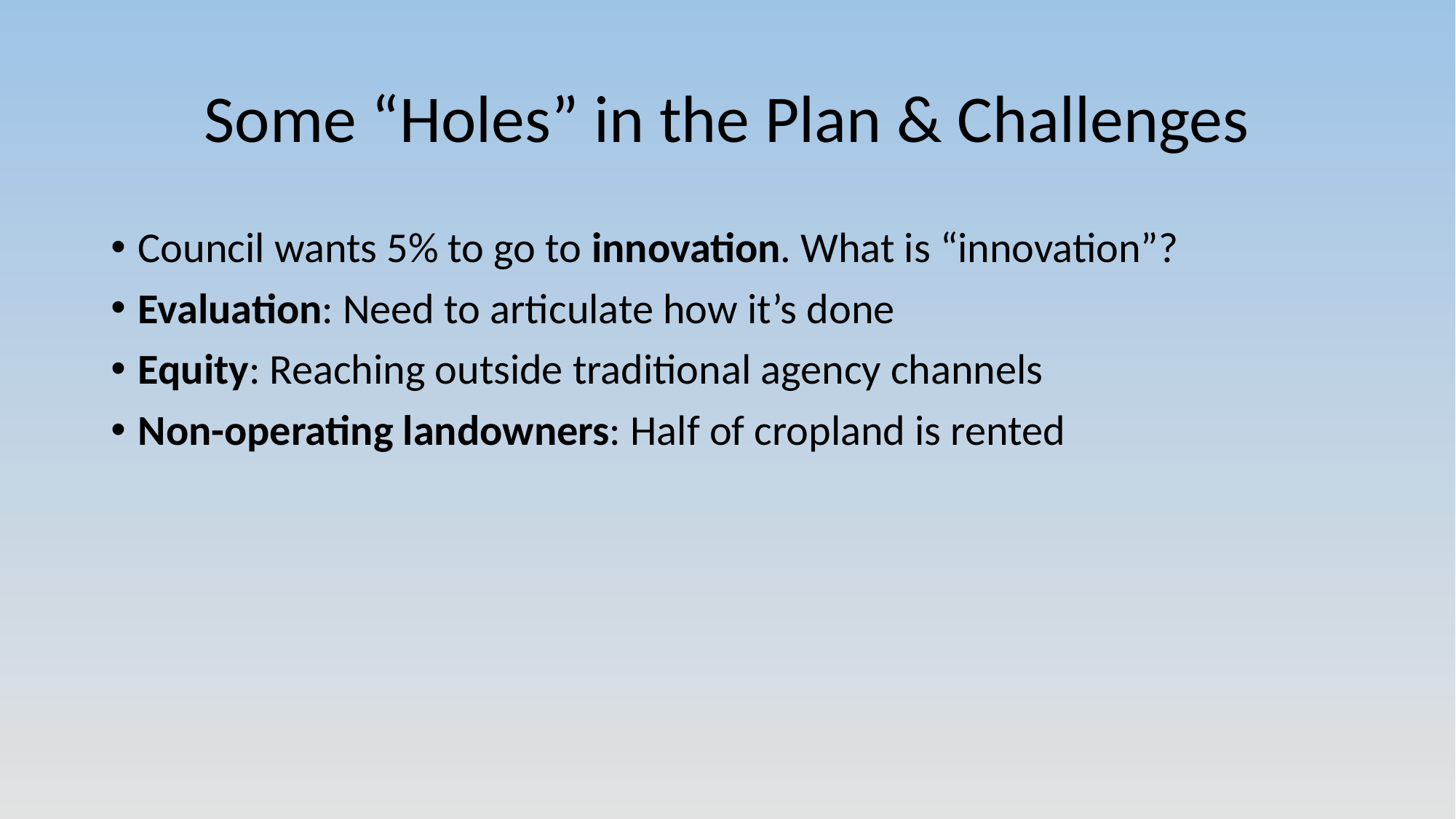

# Some “Holes” in the Plan & Challenges
Council wants 5% to go to innovation. What is “innovation”?
Evaluation: Need to articulate how it’s done
Equity: Reaching outside traditional agency channels
Non-operating landowners: Half of cropland is rented